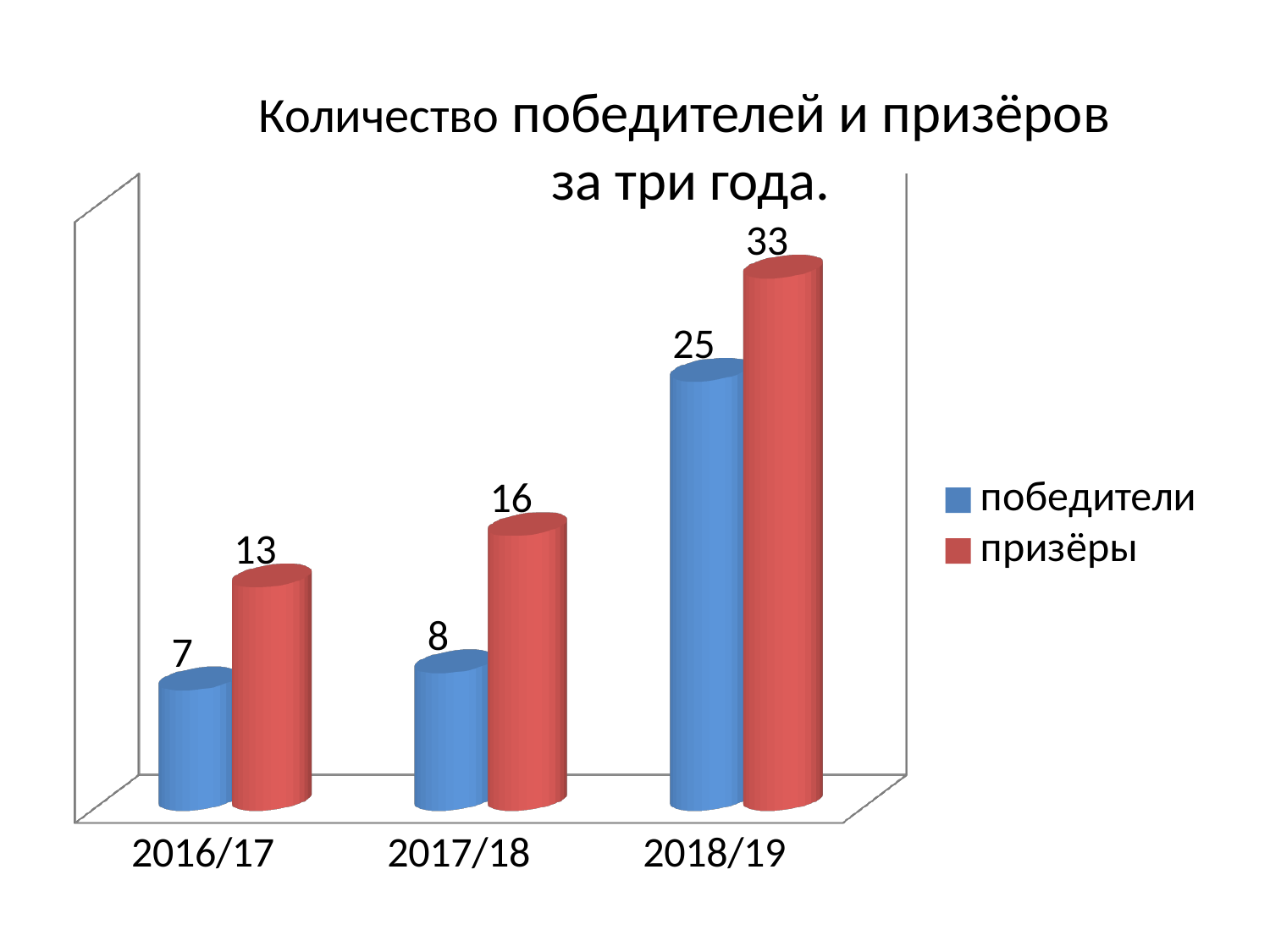

Количество победителей и призёров
 за три года.

[unsupported chart]